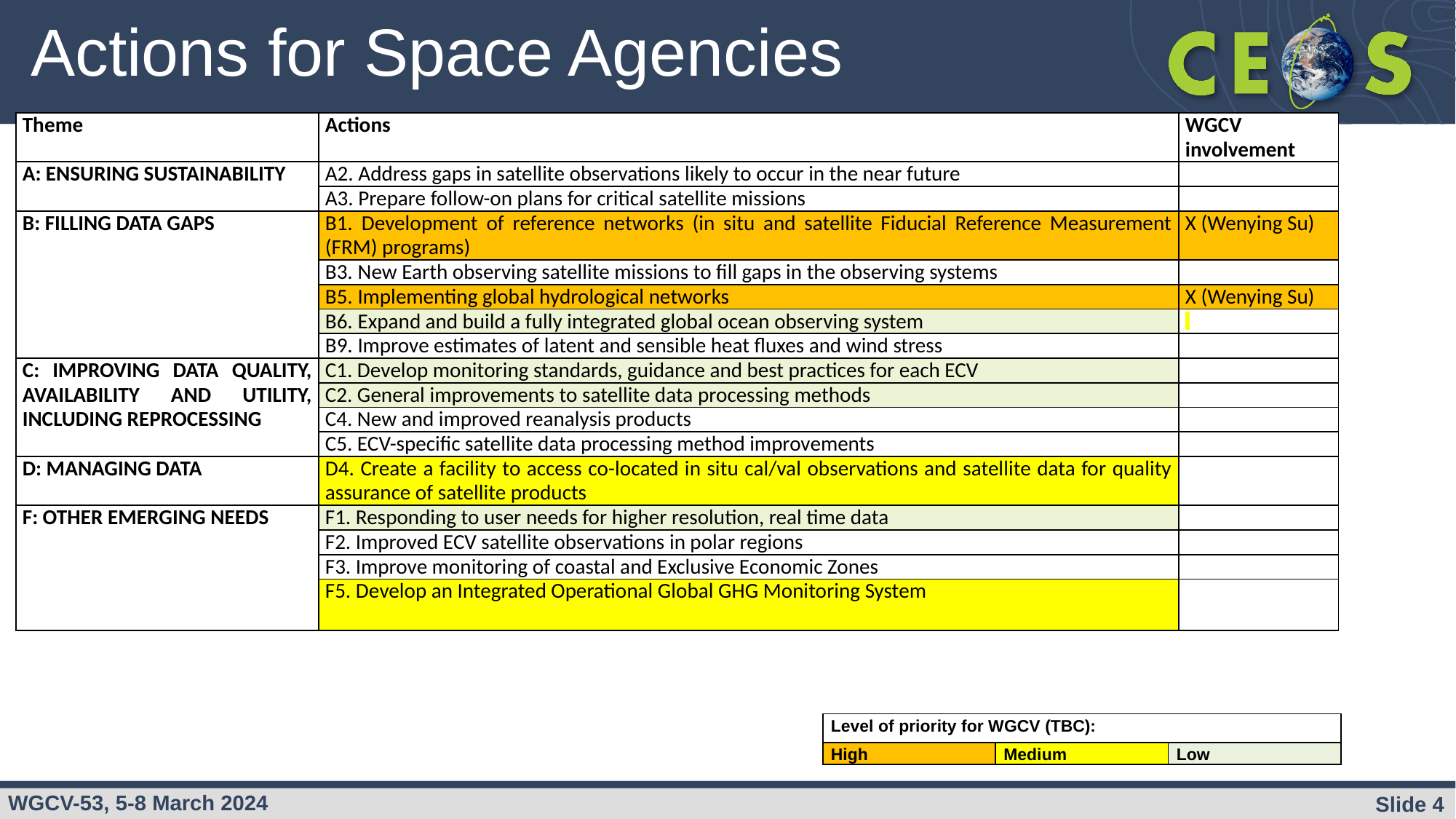

# Actions for Space Agencies
| Theme | Actions | WGCV involvement |
| --- | --- | --- |
| A: ENSURING SUSTAINABILITY | A2. Address gaps in satellite observations likely to occur in the near future |  |
|  | A3. Prepare follow-on plans for critical satellite missions |  |
| B: FILLING DATA GAPS | B1. Development of reference networks (in situ and satellite Fiducial Reference Measurement (FRM) programs) | X (Wenying Su) |
|  | B3. New Earth observing satellite missions to fill gaps in the observing systems |  |
|  | B5. Implementing global hydrological networks | X (Wenying Su) |
|  | B6. Expand and build a fully integrated global ocean observing system |  |
|  | B9. Improve estimates of latent and sensible heat fluxes and wind stress |  |
| C: IMPROVING DATA QUALITY, AVAILABILITY AND UTILITY, INCLUDING REPROCESSING | C1. Develop monitoring standards, guidance and best practices for each ECV |  |
|  | C2. General improvements to satellite data processing methods |  |
|  | C4. New and improved reanalysis products |  |
|  | C5. ECV-specific satellite data processing method improvements |  |
| D: MANAGING DATA | D4. Create a facility to access co-located in situ cal/val observations and satellite data for quality assurance of satellite products |  |
| F: OTHER EMERGING NEEDS | F1. Responding to user needs for higher resolution, real time data |  |
|  | F2. Improved ECV satellite observations in polar regions |  |
|  | F3. Improve monitoring of coastal and Exclusive Economic Zones |  |
|  | F5. Develop an Integrated Operational Global GHG Monitoring System |  |
| Level of priority for WGCV (TBC): |  |  |
| --- | --- | --- |
| High | Medium | Low |